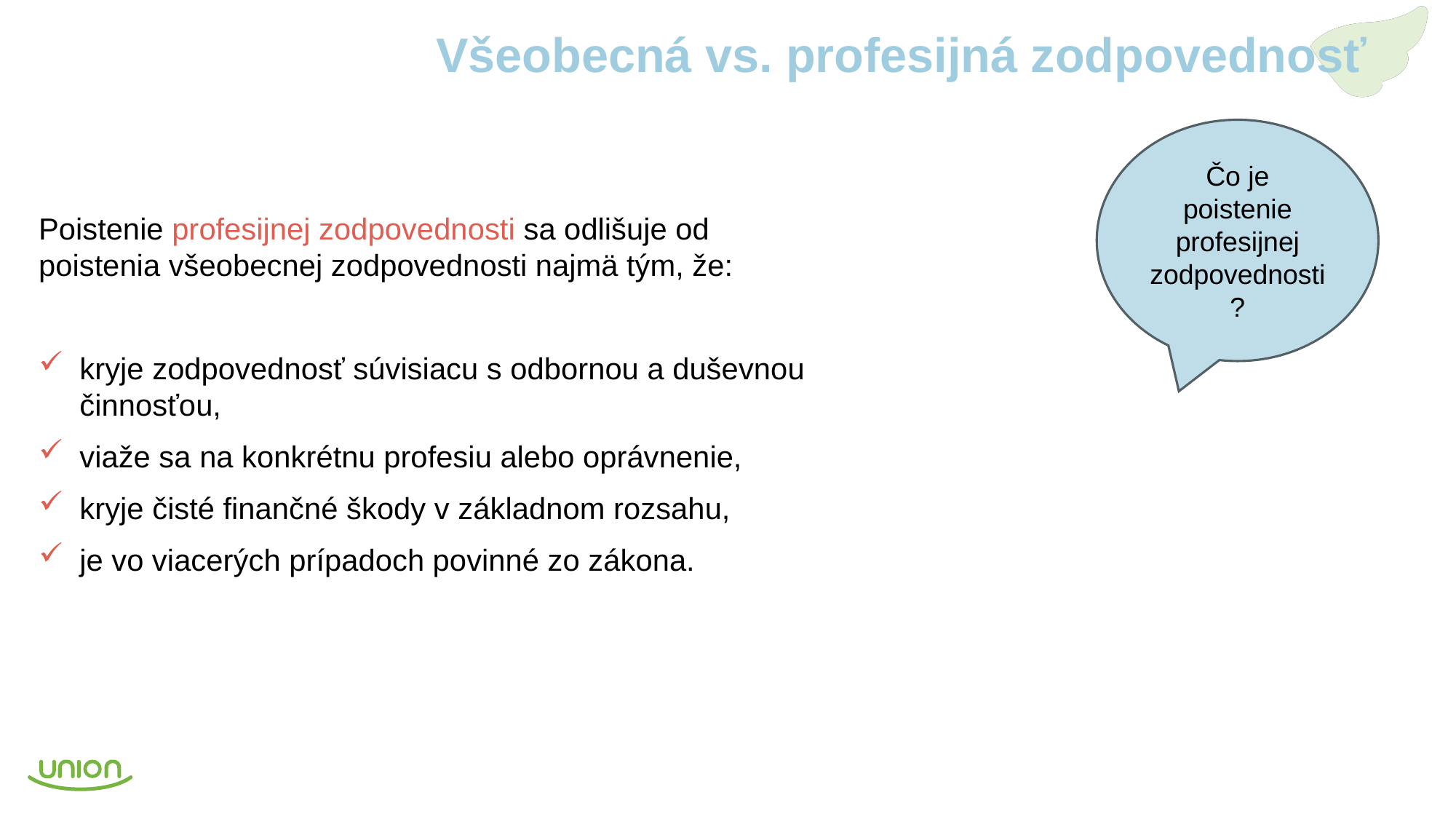

# Všeobecná vs. profesijná zodpovednosť
Čo je poistenie profesijnej zodpovednosti?
Poistenie profesijnej zodpovednosti sa odlišuje od poistenia všeobecnej zodpovednosti najmä tým, že:

kryje zodpovednosť súvisiacu s odbornou a duševnou činnosťou,
viaže sa na konkrétnu profesiu alebo oprávnenie,
kryje čisté finančné škody v základnom rozsahu,
je vo viacerých prípadoch povinné zo zákona.